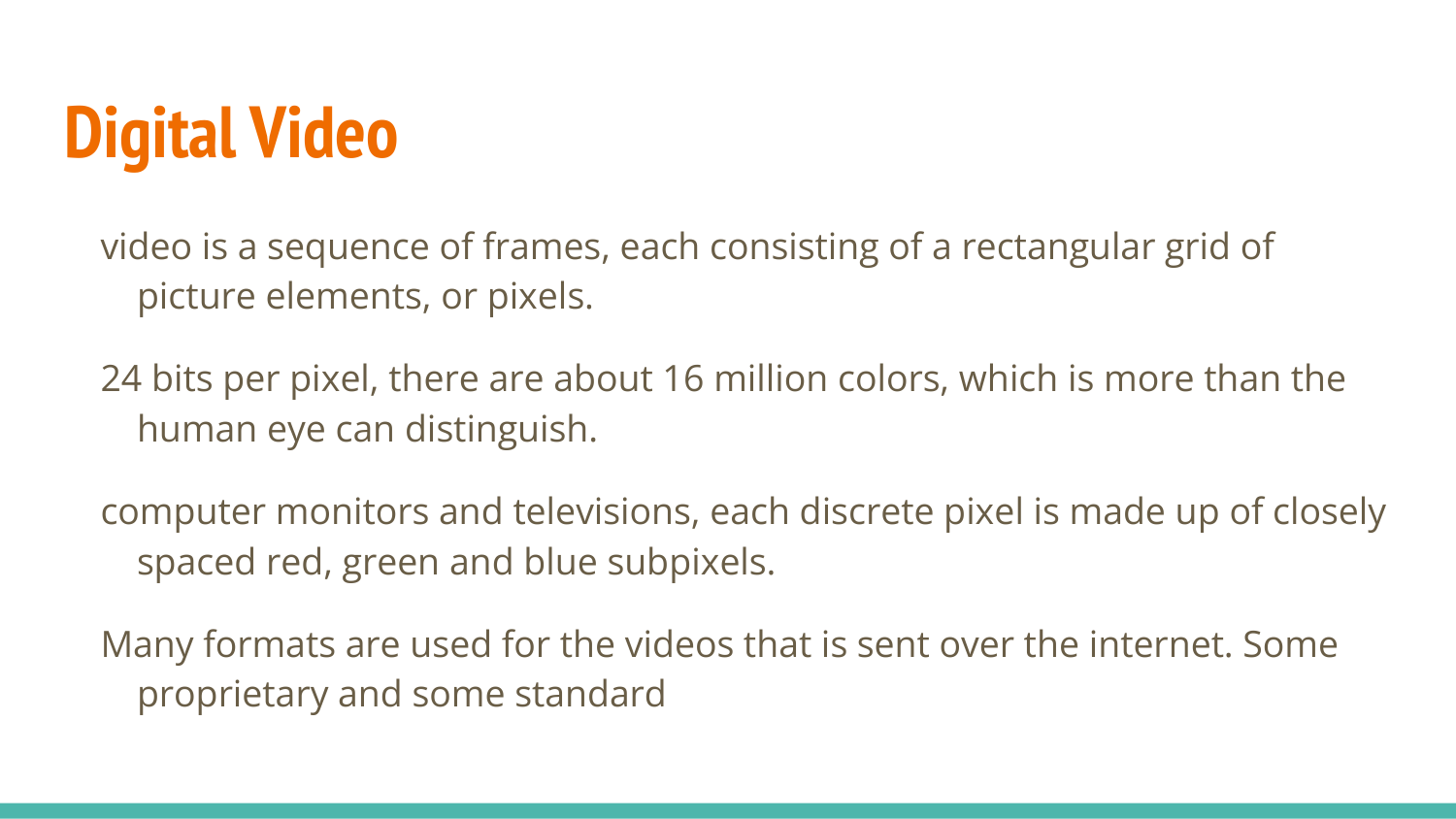

# Digital Video
video is a sequence of frames, each consisting of a rectangular grid of picture elements, or pixels.
24 bits per pixel, there are about 16 million colors, which is more than the human eye can distinguish.
computer monitors and televisions, each discrete pixel is made up of closely spaced red, green and blue subpixels.
Many formats are used for the videos that is sent over the internet. Some proprietary and some standard